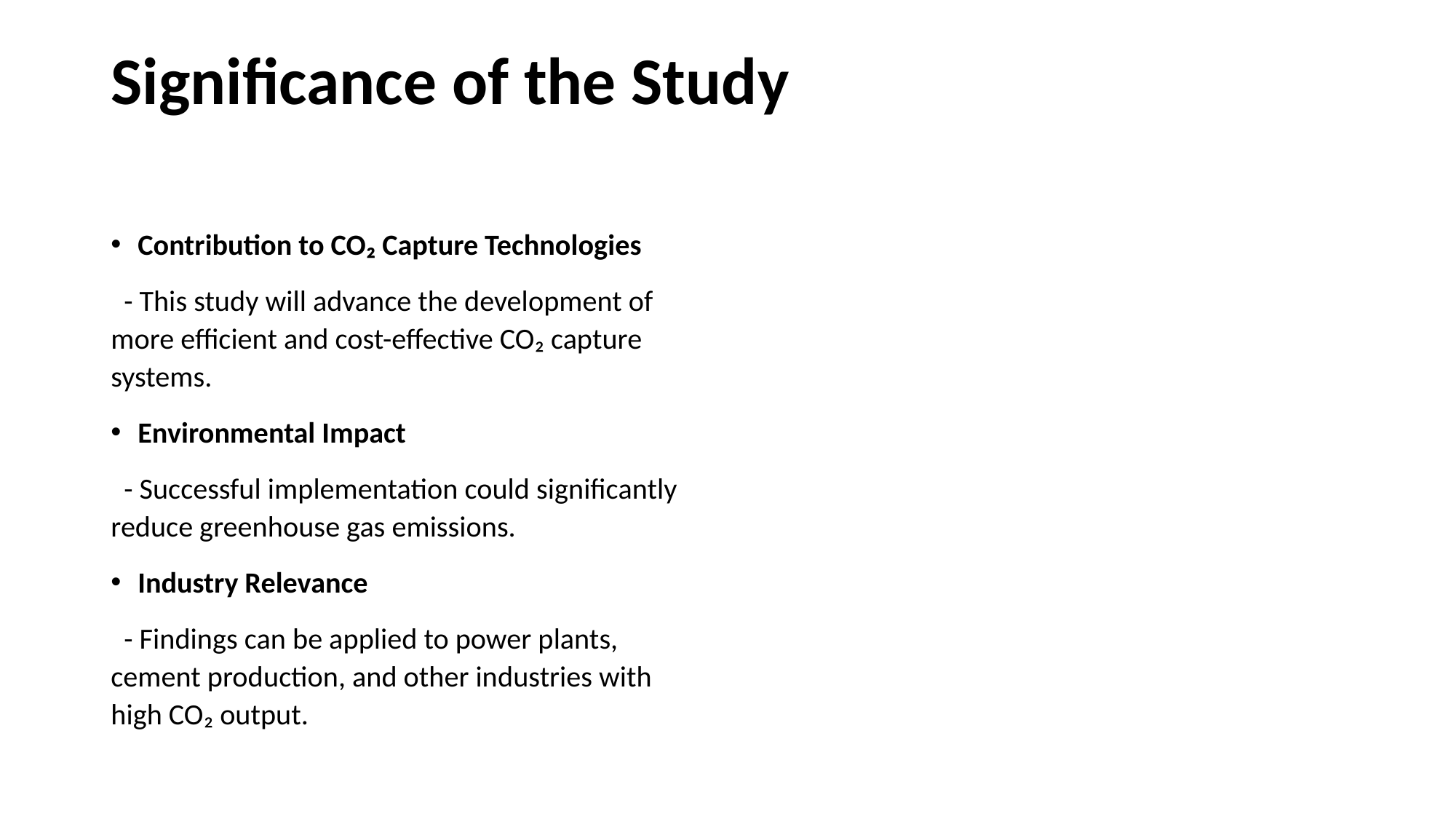

# Significance of the Study
Contribution to CO₂ Capture Technologies
  - This study will advance the development of more efficient and cost-effective CO₂ capture systems.
Environmental Impact
  - Successful implementation could significantly reduce greenhouse gas emissions.
Industry Relevance
  - Findings can be applied to power plants, cement production, and other industries with high CO₂ output.